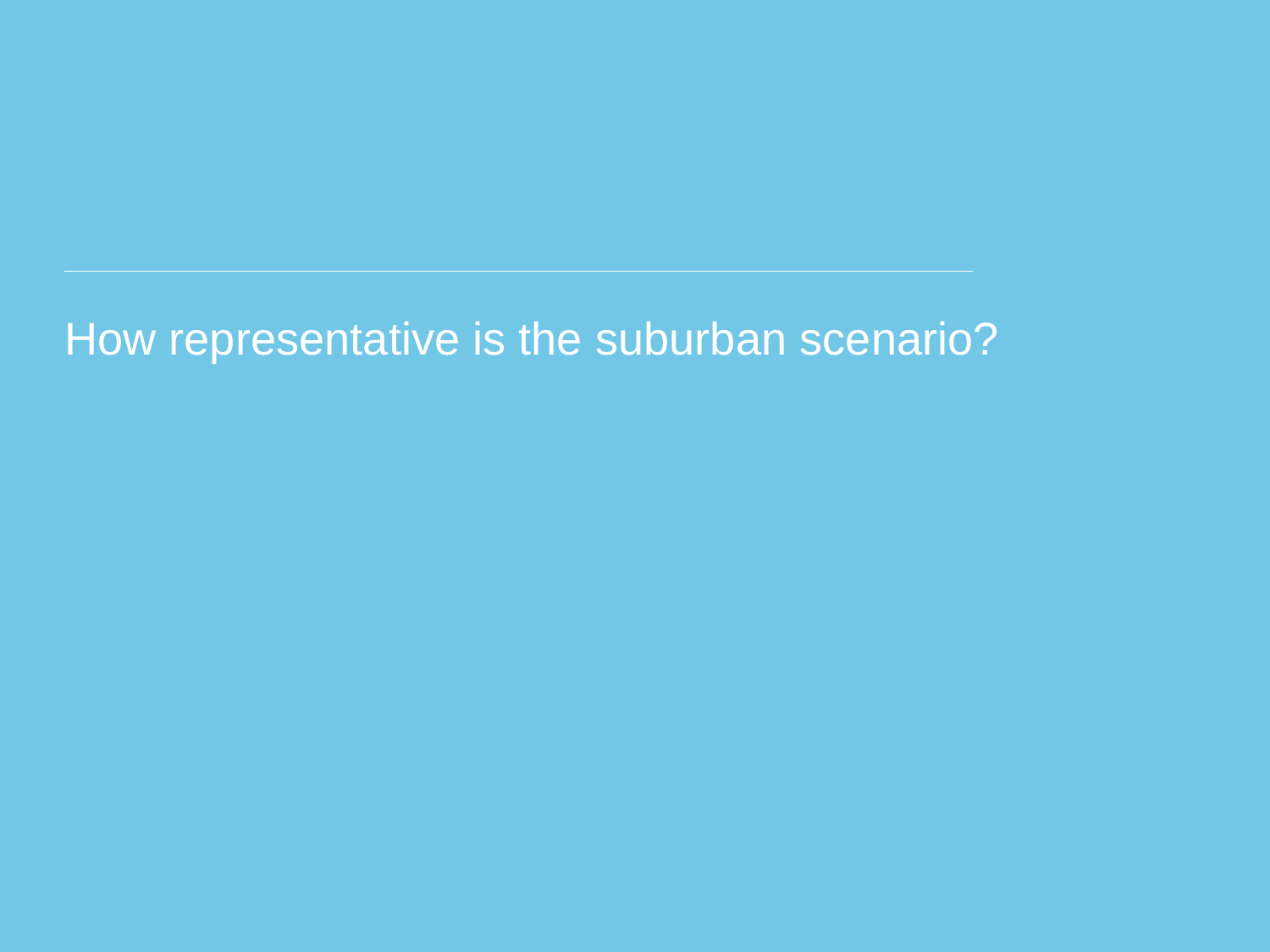

# How representative is the suburban scenario?
16